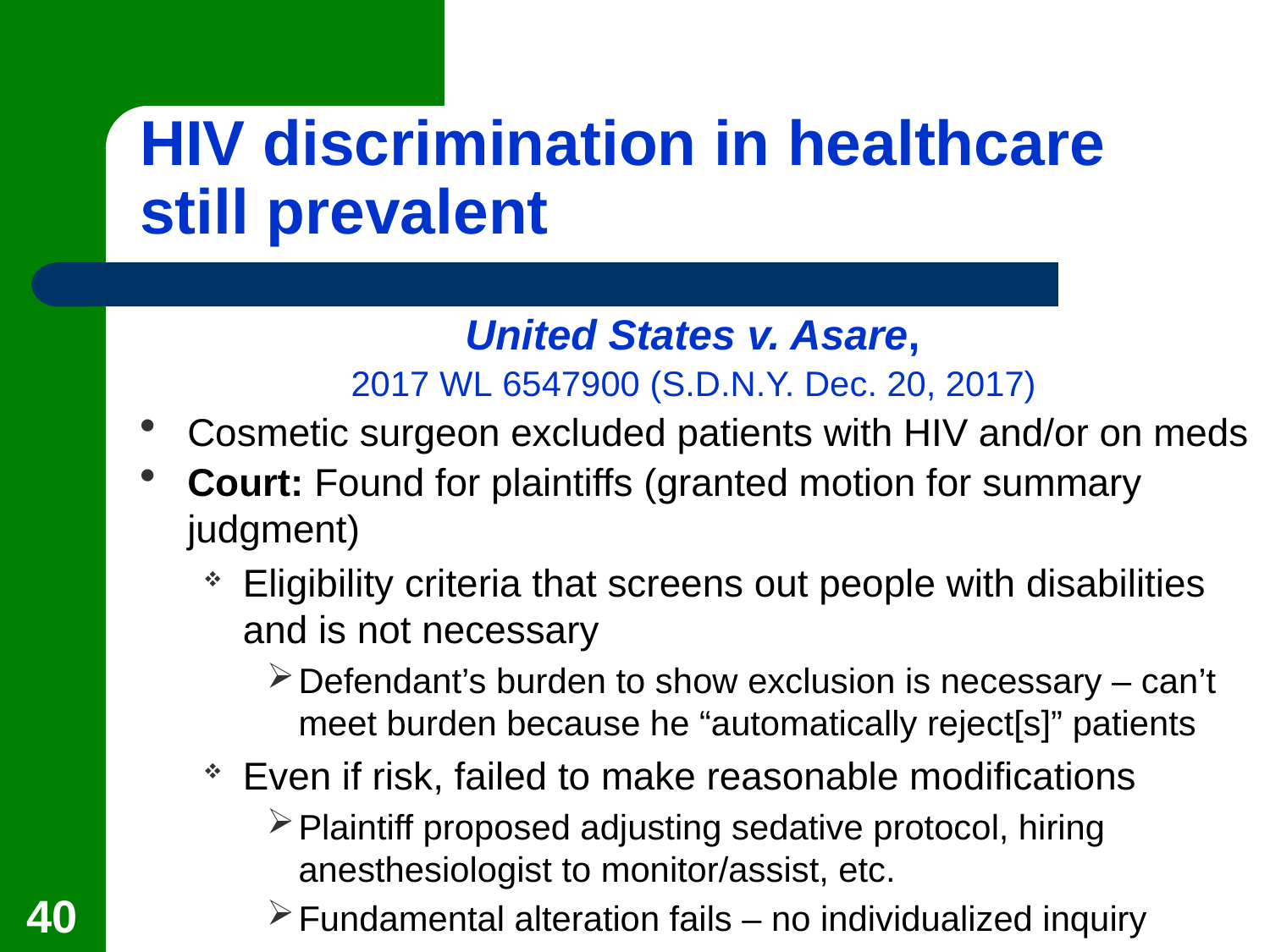

# HIV discrimination in healthcare still prevalent
United States v. Asare,
2017 WL 6547900 (S.D.N.Y. Dec. 20, 2017)
Cosmetic surgeon excluded patients with HIV and/or on meds
Court: Found for plaintiffs (granted motion for summary judgment)
Eligibility criteria that screens out people with disabilities and is not necessary
Defendant’s burden to show exclusion is necessary – can’t meet burden because he “automatically reject[s]” patients
Even if risk, failed to make reasonable modifications
Plaintiff proposed adjusting sedative protocol, hiring anesthesiologist to monitor/assist, etc.
Fundamental alteration fails – no individualized inquiry

40